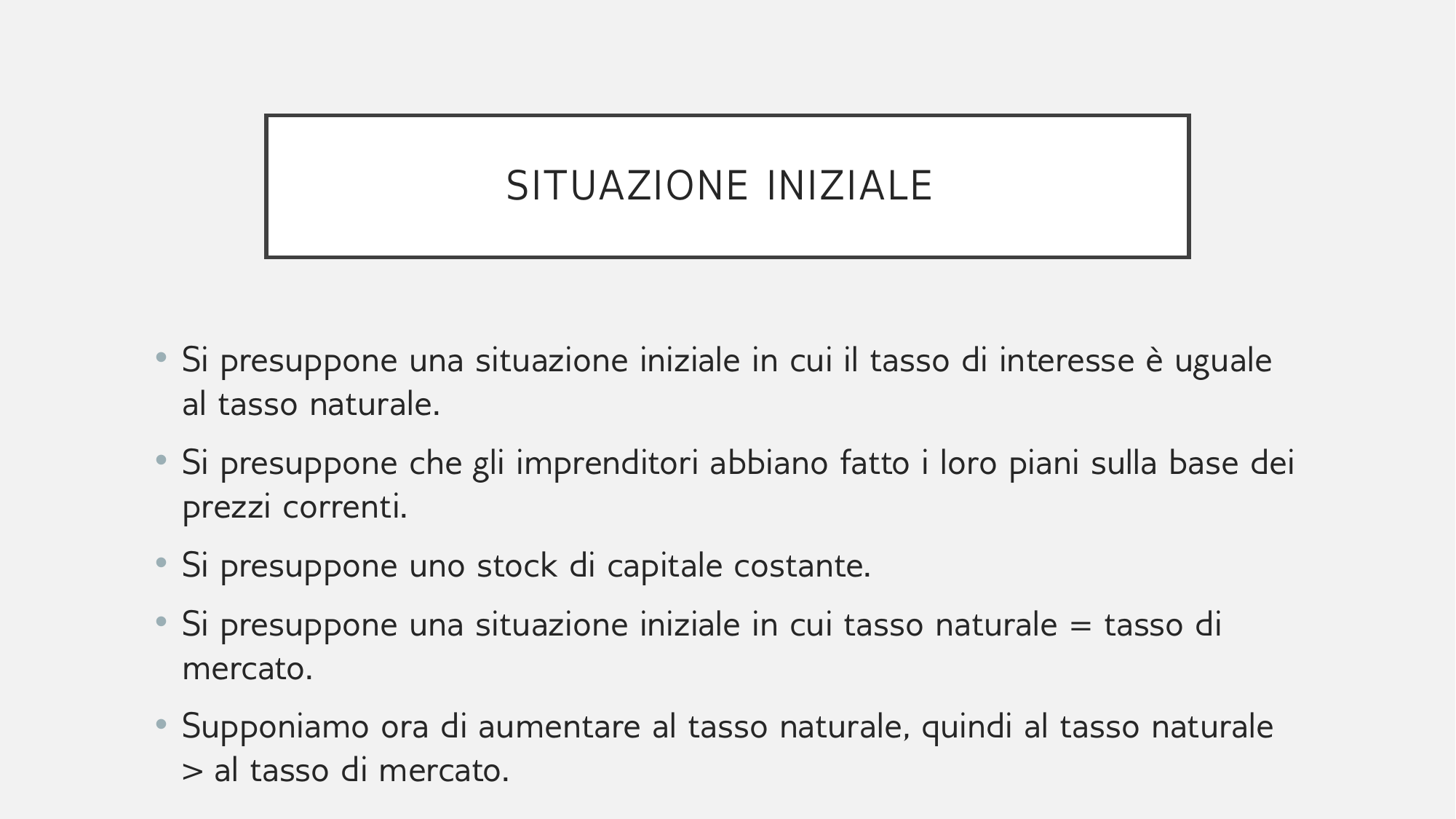

# situazione iniziale
Si presuppone una situazione iniziale in cui il tasso di interesse è uguale al tasso naturale.
Si presuppone che gli imprenditori abbiano fatto i loro piani sulla base dei prezzi correnti.
Si presuppone uno stock di capitale costante.
Si presuppone una situazione iniziale in cui tasso naturale = tasso di mercato.
Supponiamo ora di aumentare al tasso naturale, quindi al tasso naturale > al tasso di mercato.